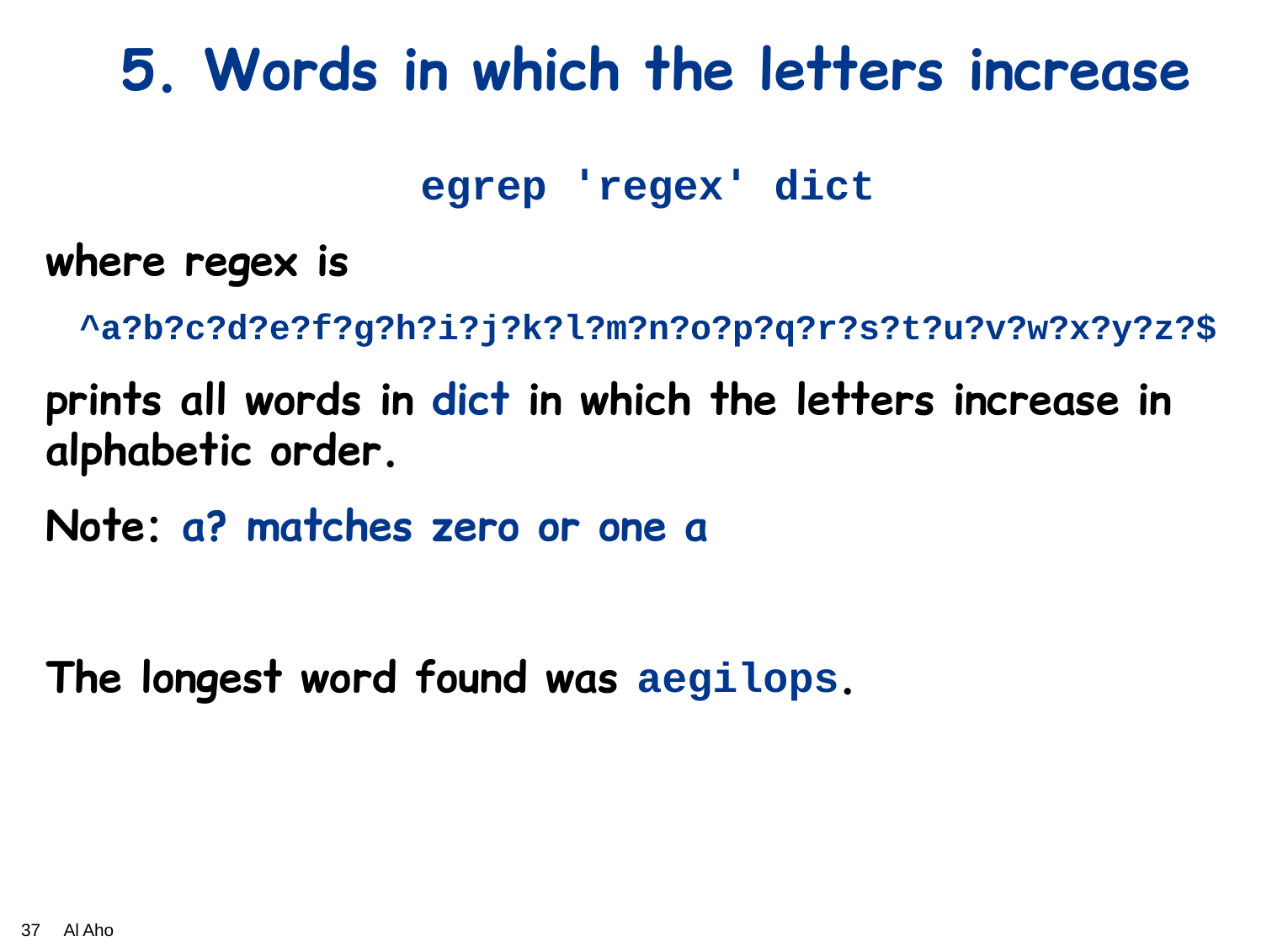

# 5. Words in which the letters increase
egrep 'regex' dict
where regex is
^a?b?c?d?e?f?g?h?i?j?k?l?m?n?o?p?q?r?s?t?u?v?w?x?y?z?$
prints all words in dict in which the letters increase in alphabetic order.
Note: a? matches zero or one a

The longest word found was aegilops.